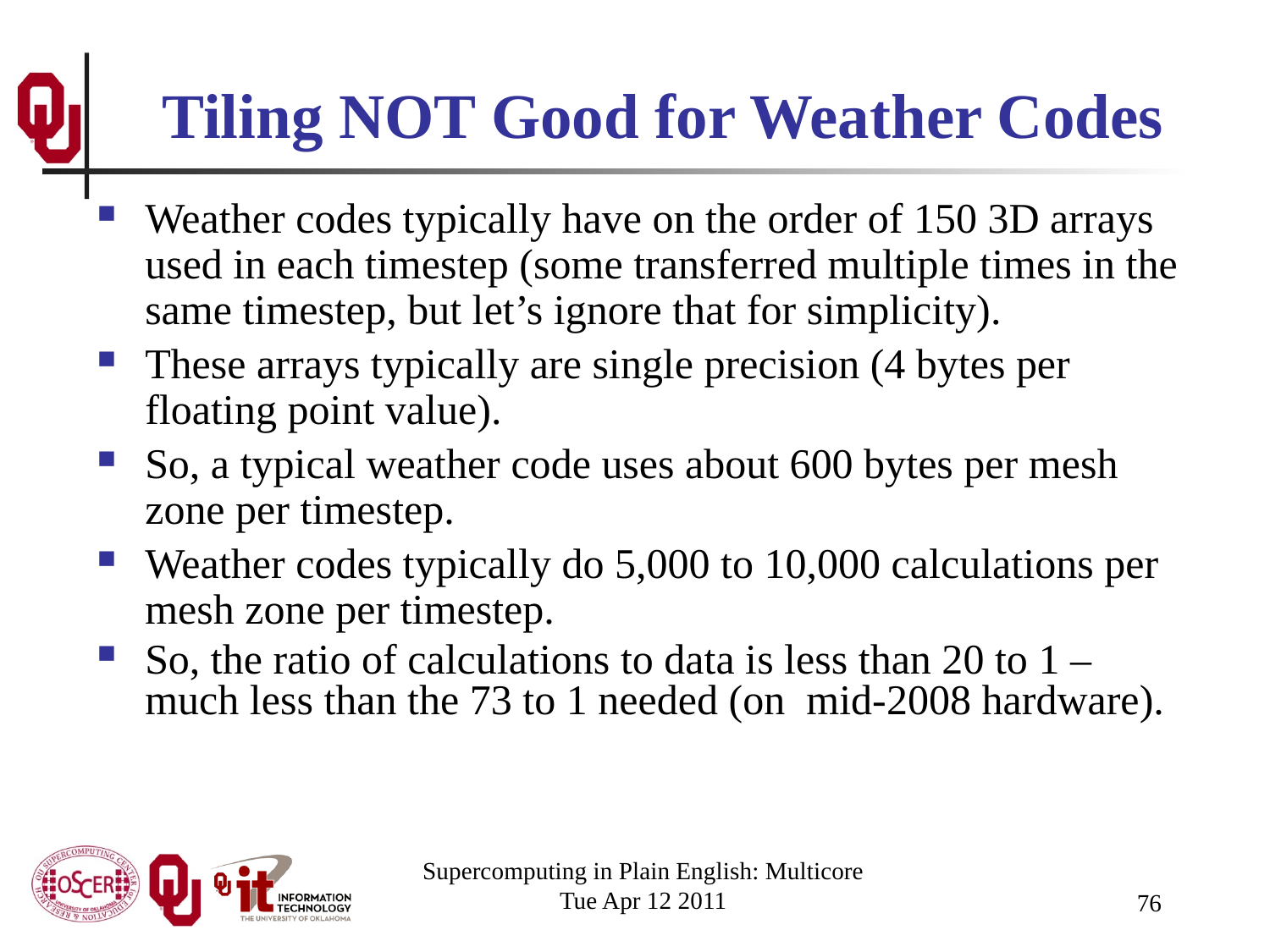

# Tiling NOT Good for Weather Codes
Weather codes typically have on the order of 150 3D arrays used in each timestep (some transferred multiple times in the same timestep, but let’s ignore that for simplicity).
These arrays typically are single precision (4 bytes per floating point value).
So, a typical weather code uses about 600 bytes per mesh zone per timestep.
Weather codes typically do 5,000 to 10,000 calculations per mesh zone per timestep.
So, the ratio of calculations to data is less than 20 to 1 – much less than the 73 to 1 needed (on  mid-2008 hardware).
Supercomputing in Plain English: Multicore
Tue Apr 12 2011
76